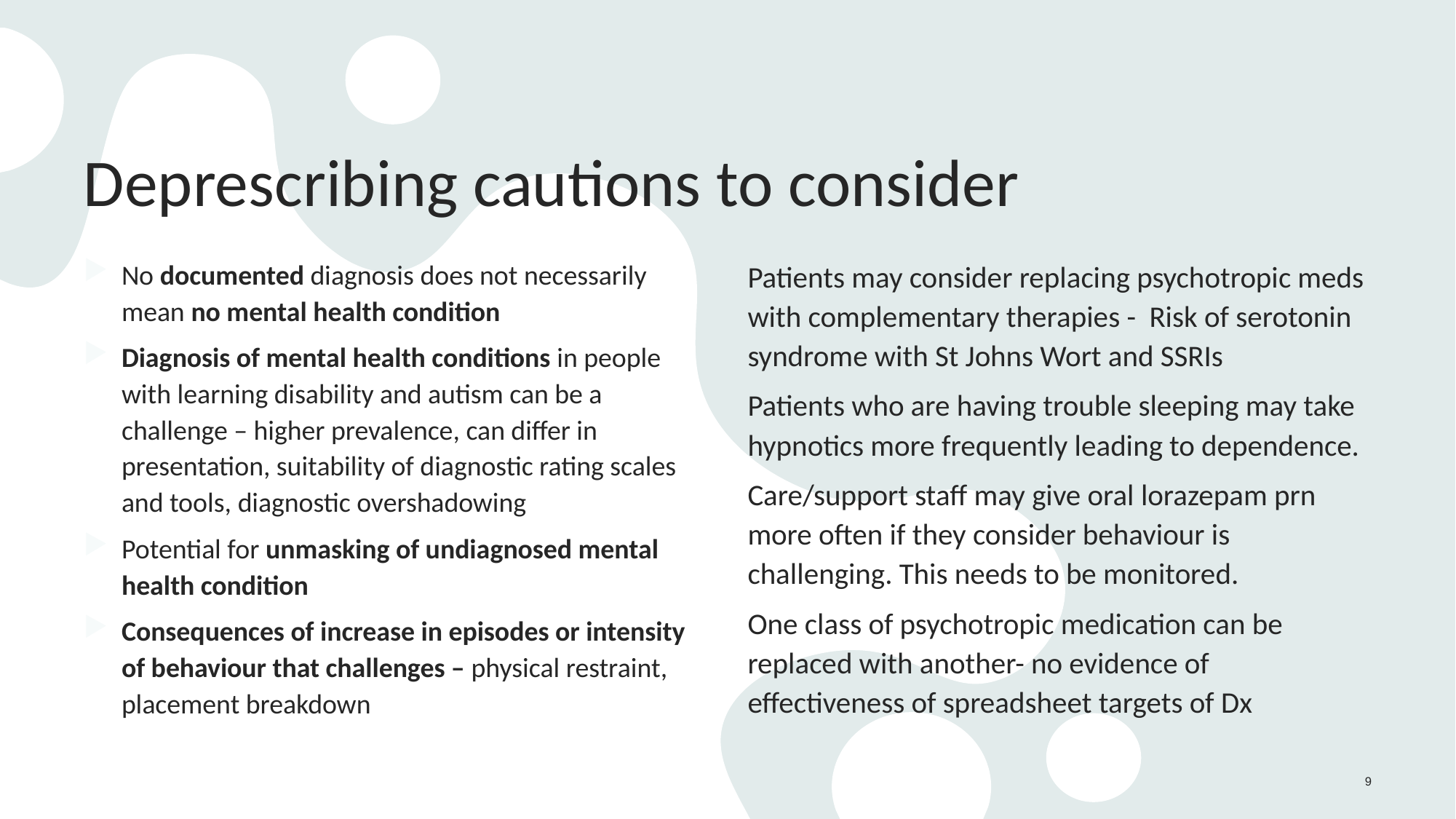

# Deprescribing cautions to consider
No documented diagnosis does not necessarily mean no mental health condition
Diagnosis of mental health conditions in people with learning disability and autism can be a challenge – higher prevalence, can differ in presentation, suitability of diagnostic rating scales and tools, diagnostic overshadowing
Potential for unmasking of undiagnosed mental health condition
Consequences of increase in episodes or intensity of behaviour that challenges – physical restraint, placement breakdown

Patients may consider replacing psychotropic meds with complementary therapies -  Risk of serotonin syndrome with St Johns Wort and SSRIs
Patients who are having trouble sleeping may take hypnotics more frequently leading to dependence.
Care/support staff may give oral lorazepam prn more often if they consider behaviour is challenging. This needs to be monitored.
One class of psychotropic medication can be replaced with another- no evidence of effectiveness of spreadsheet targets of Dx

9